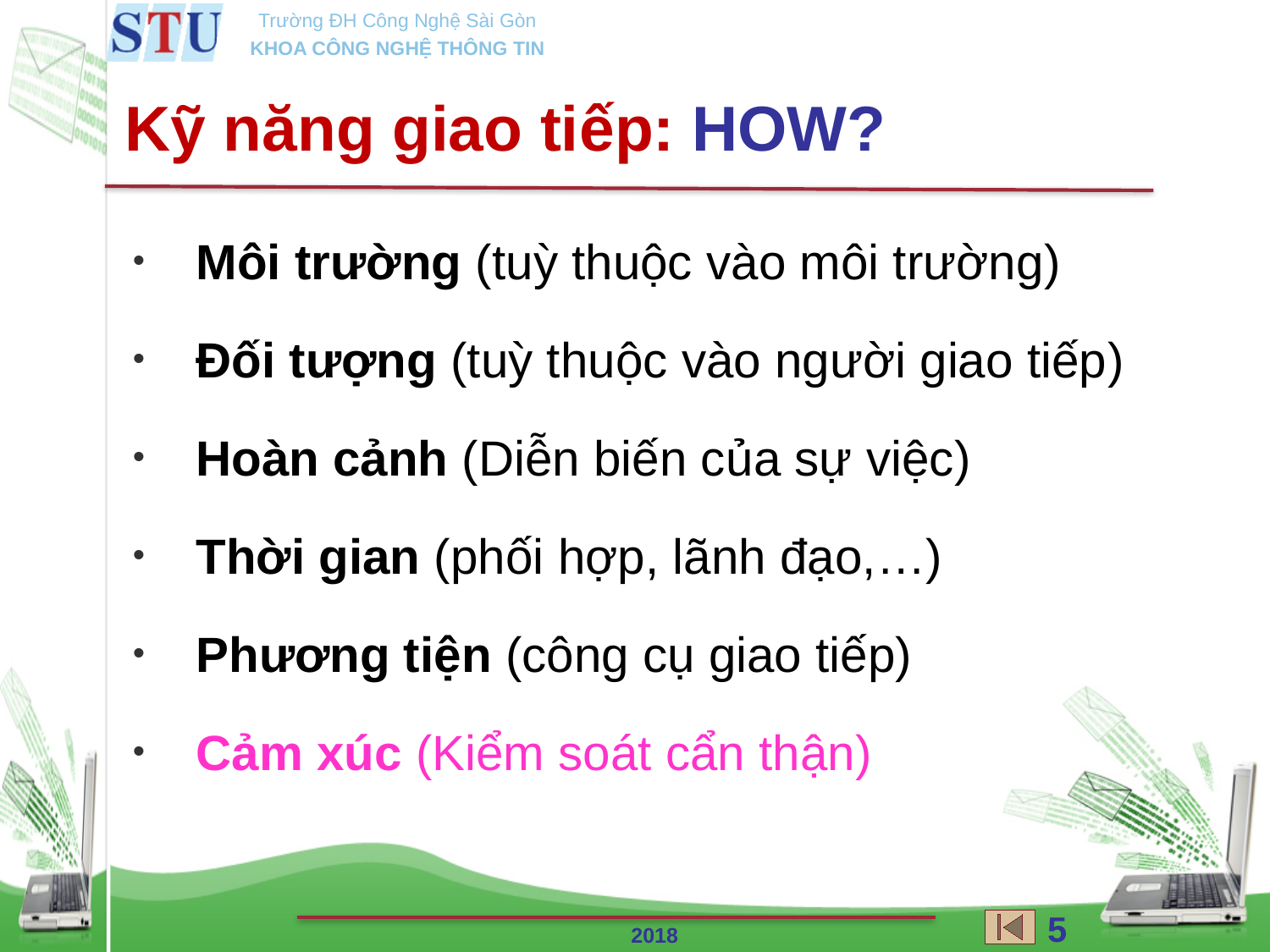

Kỹ năng giao tiếp: HOW?
Môi trường (tuỳ thuộc vào môi trường)
Đối tượng (tuỳ thuộc vào người giao tiếp)
Hoàn cảnh (Diễn biến của sự việc)
Thời gian (phối hợp, lãnh đạo,…)
Phương tiện (công cụ giao tiếp)
Cảm xúc (Kiểm soát cẩn thận)
54
2018